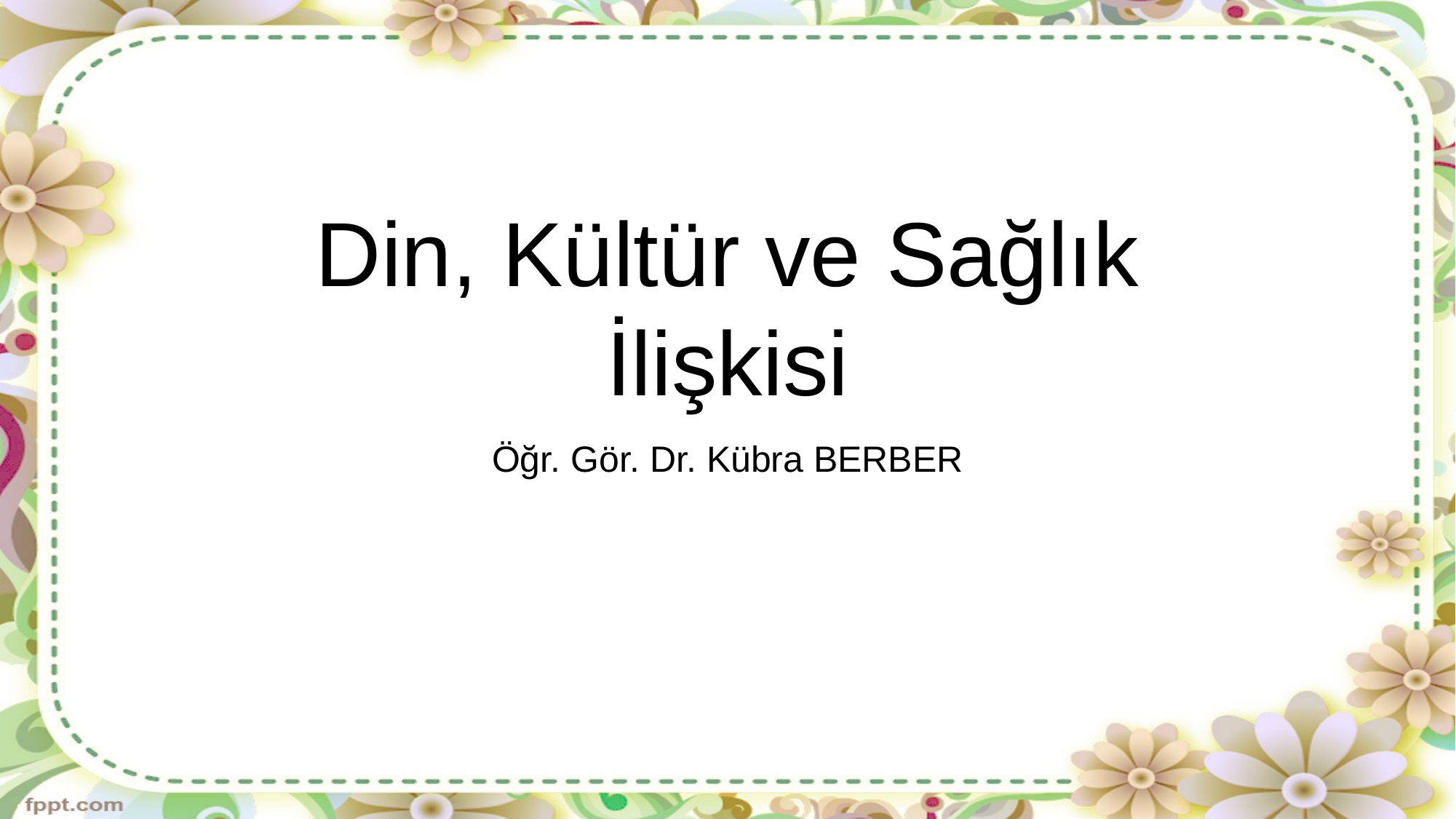

# Din, Kültür ve Sağlık İlişkisi
Öğr. Gör. Dr. Kübra BERBER